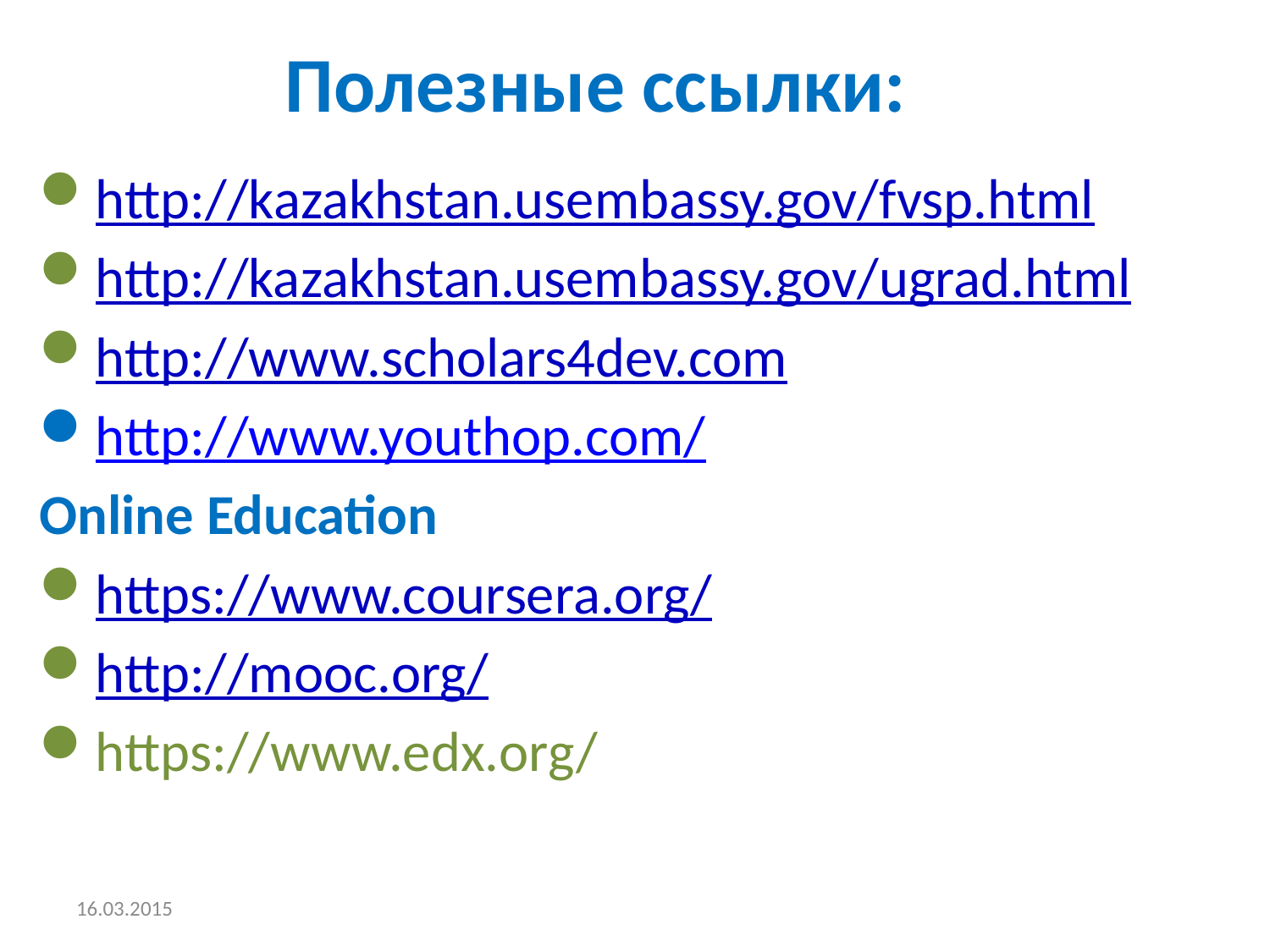

# Полезные ссылки:
http://kazakhstan.usembassy.gov/fvsp.html
http://kazakhstan.usembassy.gov/ugrad.html
http://www.scholars4dev.com
http://www.youthop.com/
Online Education
https://www.coursera.org/
http://mooc.org/
https://www.edx.org/
16.03.2015